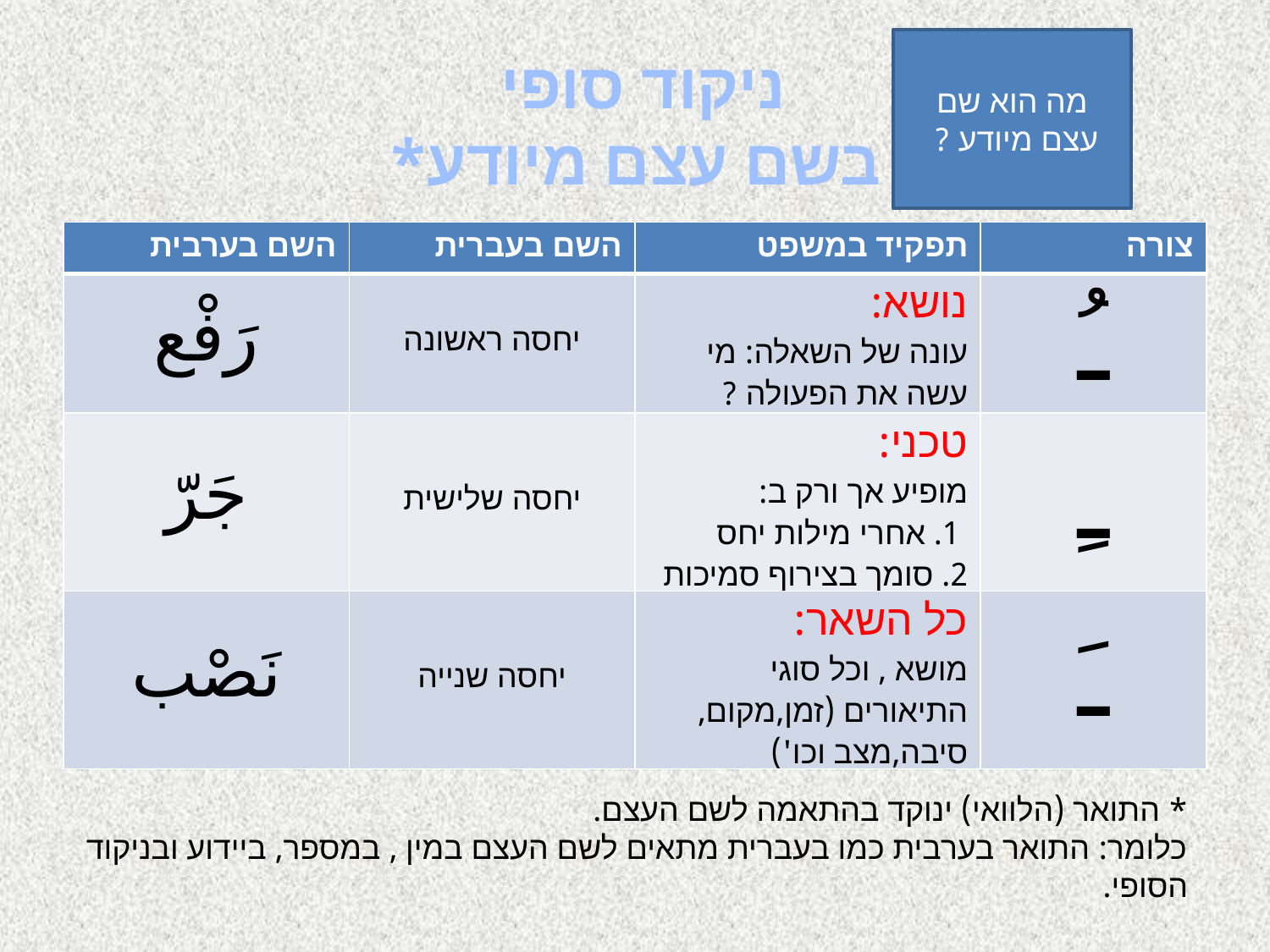

מה הוא שם עצם מיודע ?
# ניקוד סופי בשם עצם מיודע*
| השם בערבית | השם בעברית | תפקיד במשפט | צורה |
| --- | --- | --- | --- |
| رَفْع | יחסה ראשונה | נושא: עונה של השאלה: מי עשה את הפעולה ? | ﹹ |
| جَرّ | יחסה שלישית | טכני: מופיע אך ורק ב: 1. אחרי מילות יחס 2. סומך בצירוף סמיכות | ﹻ |
| نَصْب | יחסה שנייה | כל השאר: מושא , וכל סוגי התיאורים (זמן,מקום,סיבה,מצב וכו') | ﹷ |
* התואר (הלוואי) ינוקד בהתאמה לשם העצם.
כלומר: התואר בערבית כמו בעברית מתאים לשם העצם במין , במספר, ביידוע ובניקוד הסופי.